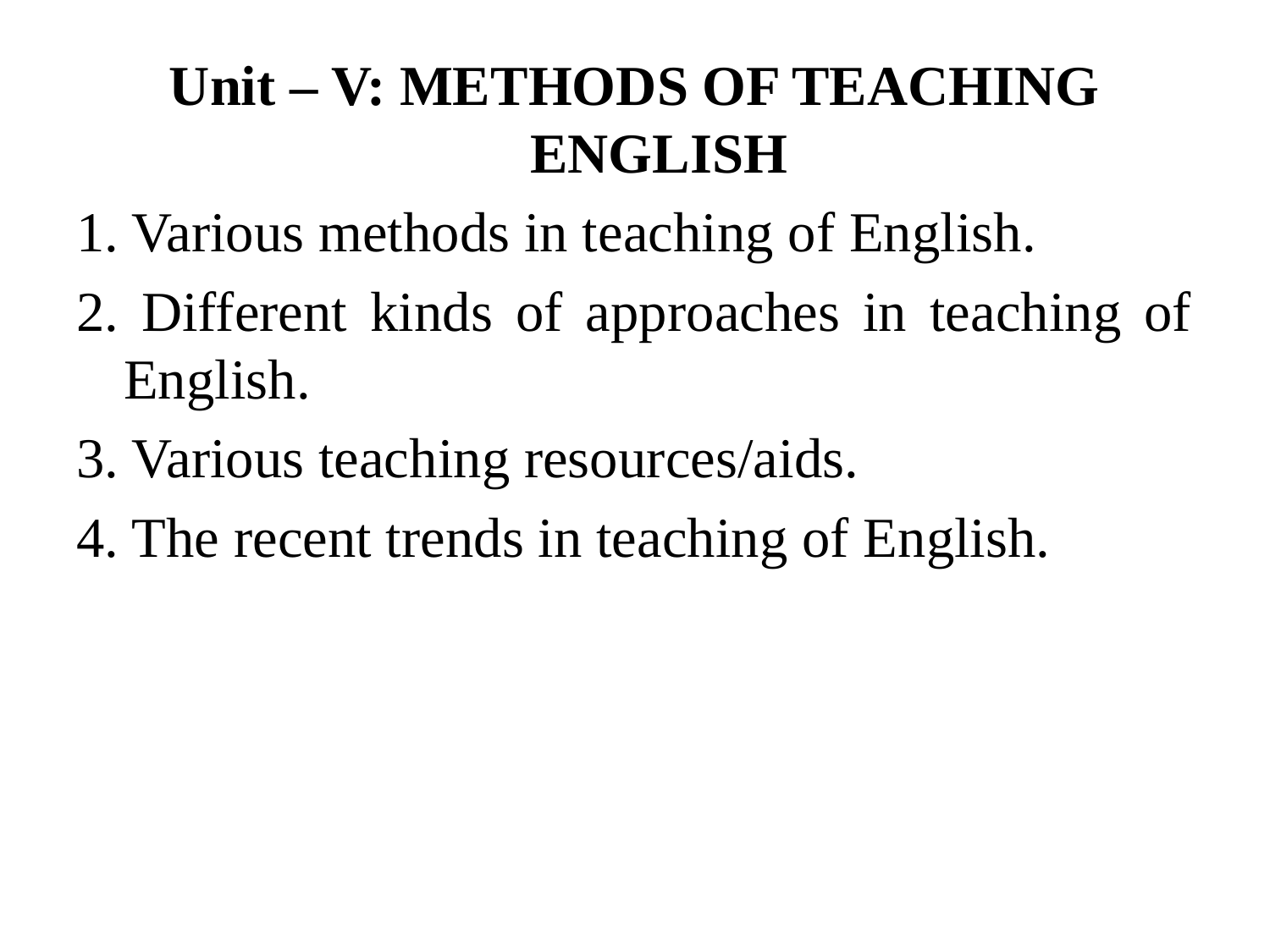

Unit – V: METHODS OF TEACHING ENGLISH
1. Various methods in teaching of English.
2. Different kinds of approaches in teaching of English.
3. Various teaching resources/aids.
4. The recent trends in teaching of English.